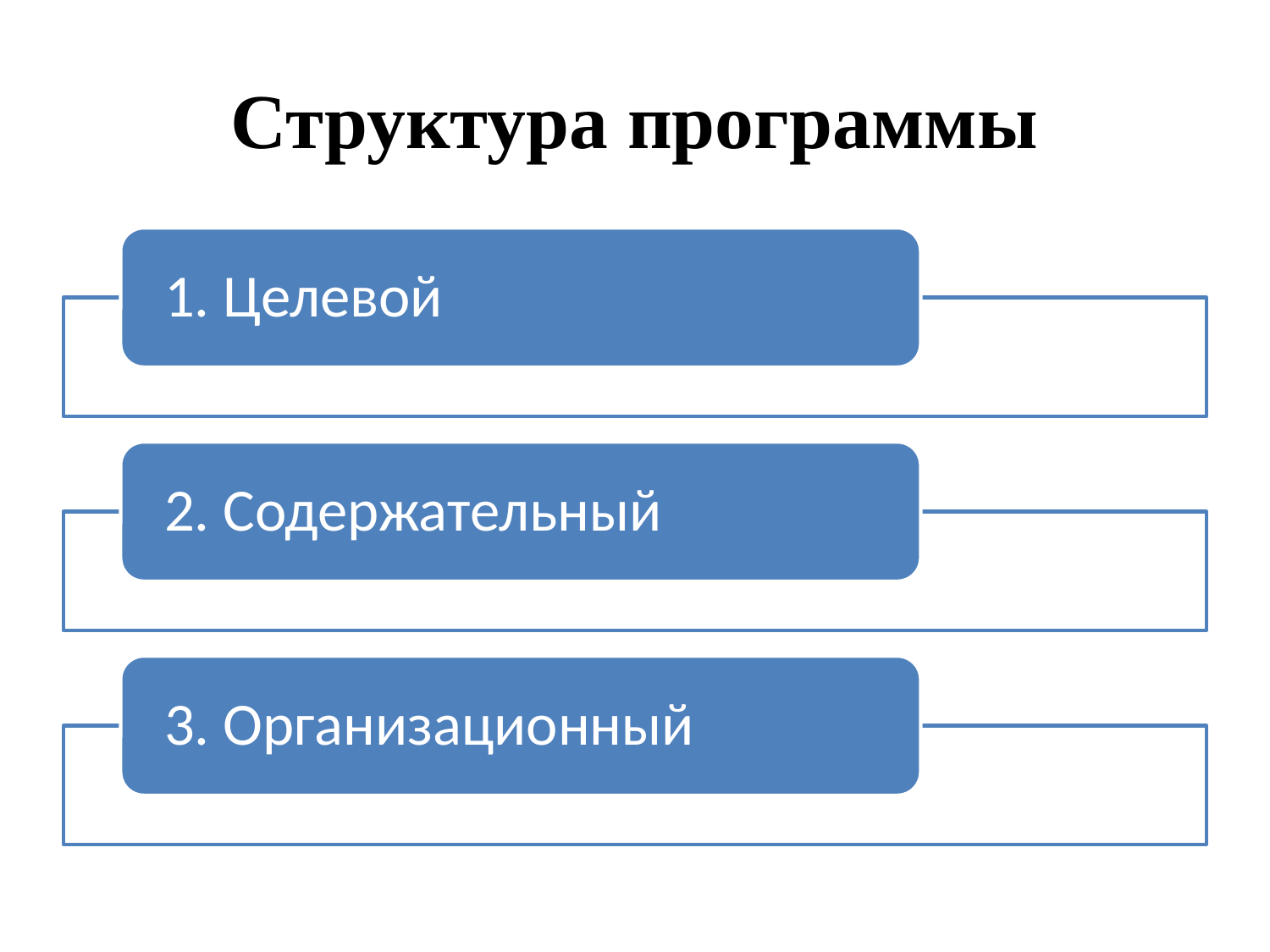

# Структура программы
1. Целевой
2. Содержательный
3. Организационный